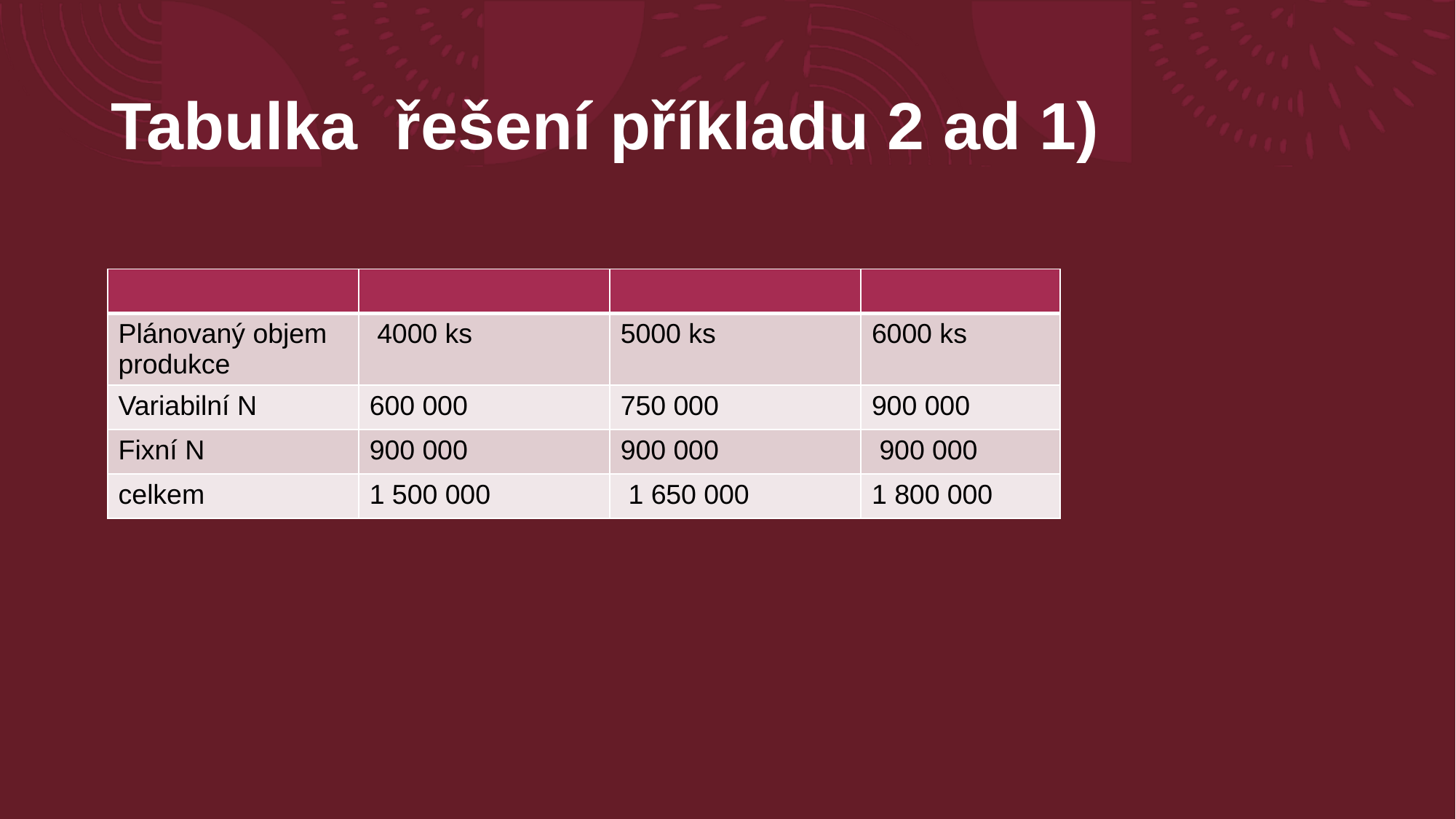

# Tabulka  řešení příkladu 2 ad 1)
|  |  |  |  |
| --- | --- | --- | --- |
| Plánovaný objem produkce | 4000 ks | 5000 ks | 6000 ks |
| Variabilní N | 600 000 | 750 000 | 900 000 |
| Fixní N | 900 000 | 900 000 | 900 000 |
| celkem | 1 500 000 | 1 650 000 | 1 800 000 |